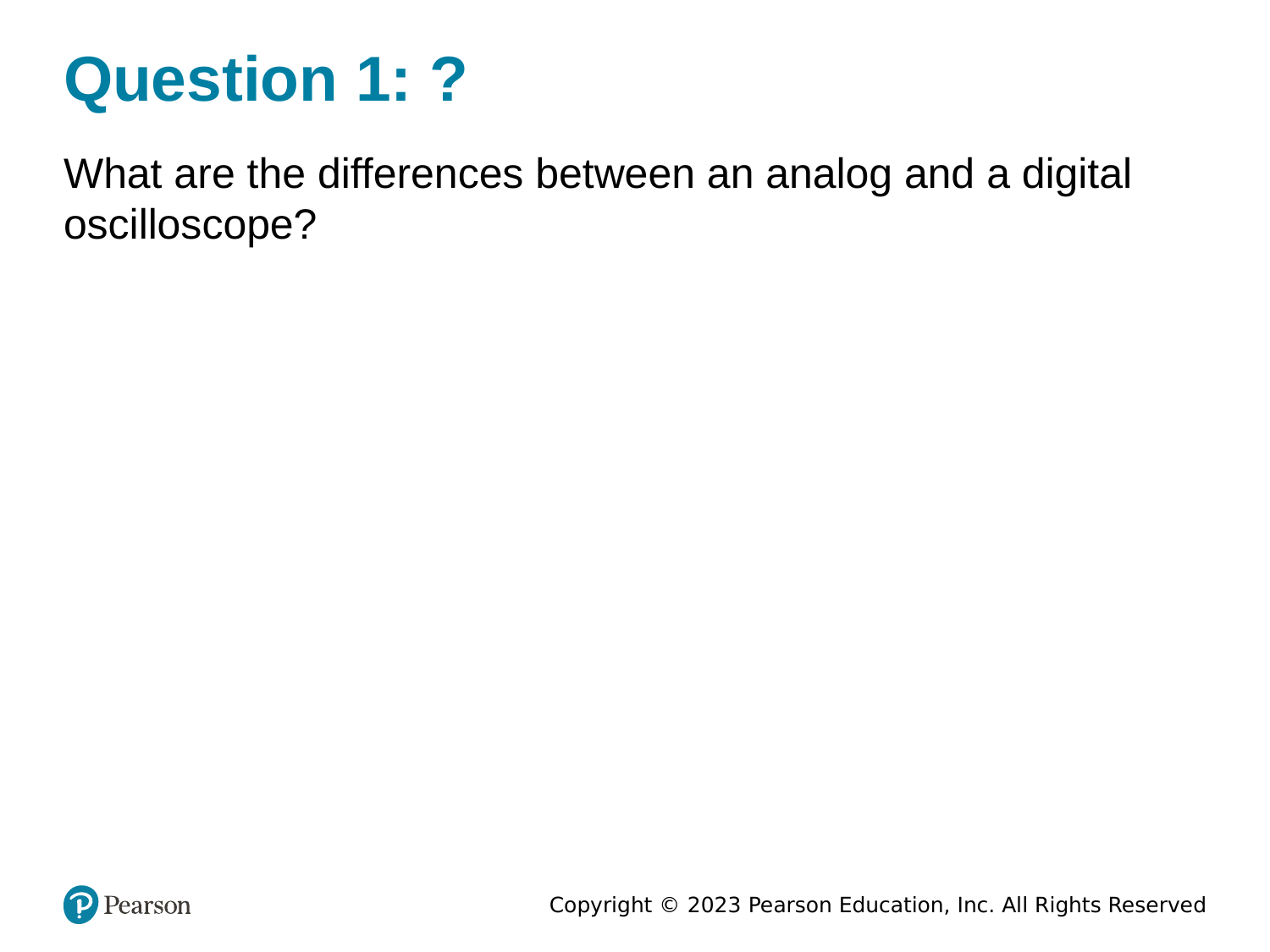

# Question 1: ?
What are the differences between an analog and a digital oscilloscope?